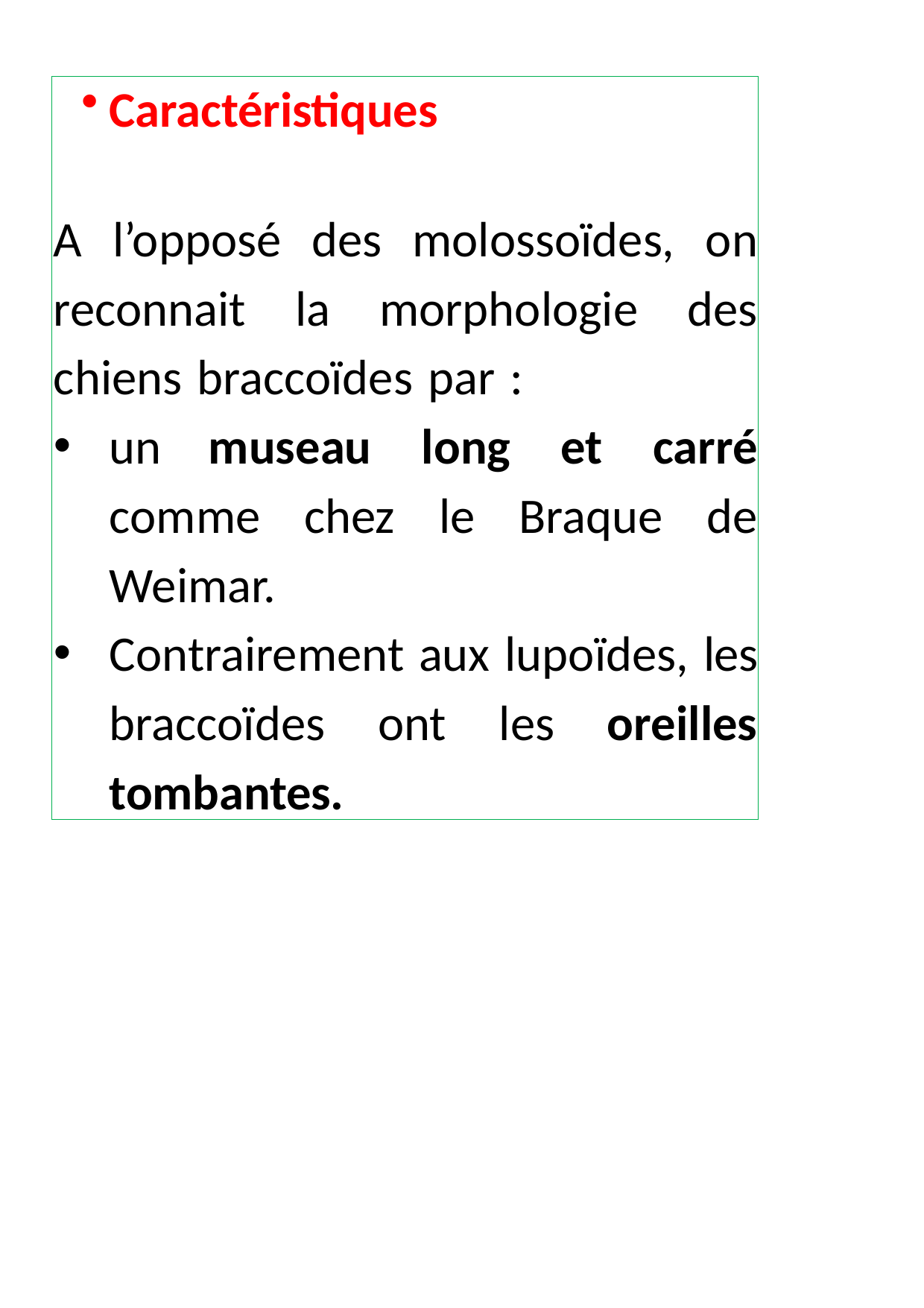

Caractéristiques

A l’opposé des molossoïdes, on reconnait la morphologie des chiens braccoïdes par :
un museau long et carré comme chez le Braque de Weimar.
Contrairement aux lupoïdes, les braccoïdes ont les oreilles tombantes.